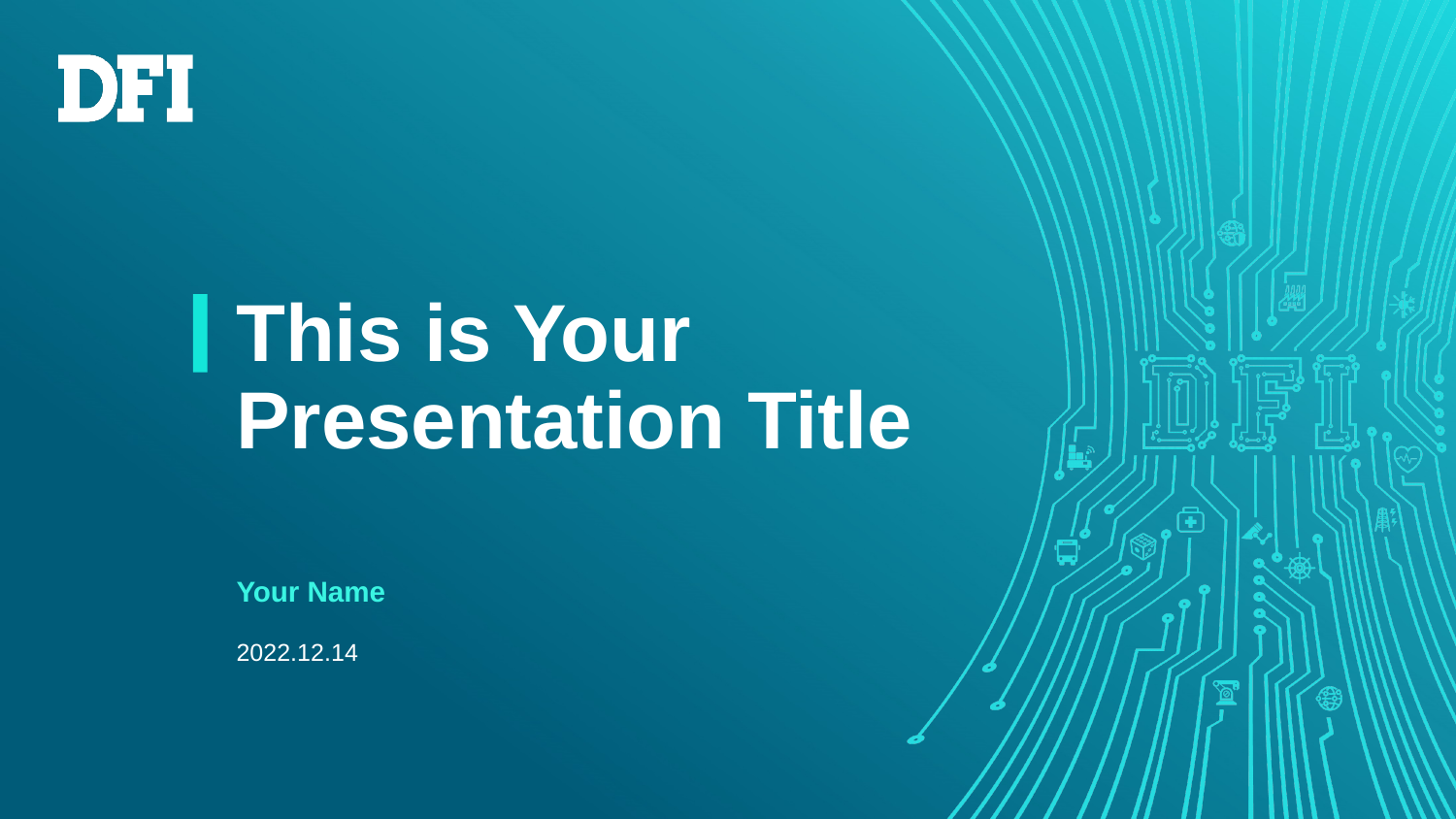

# This is Your Presentation Title

Your Name
2022.12.14